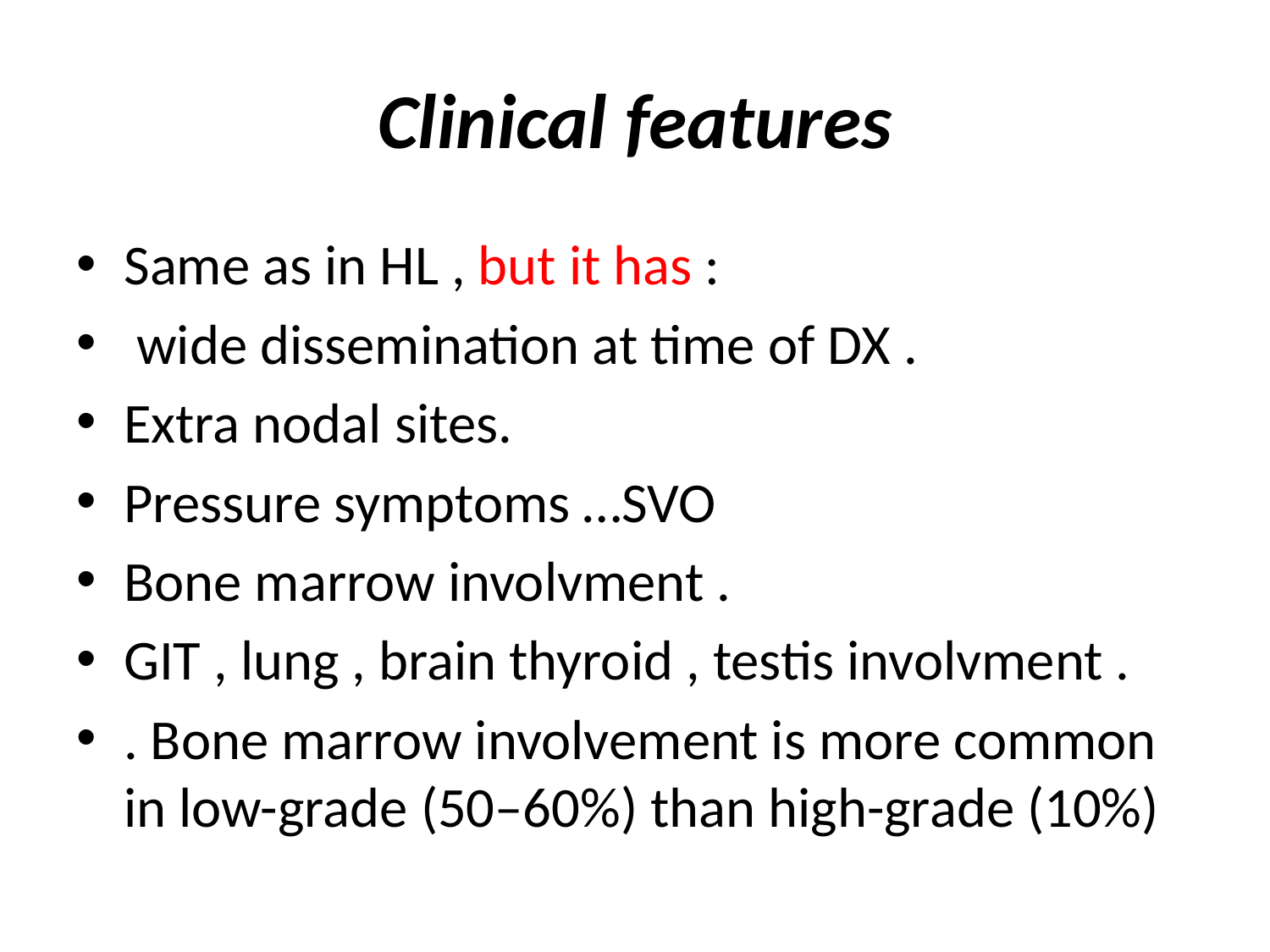

# Clinical features
Same as in HL , but it has :
 wide dissemination at time of DX .
Extra nodal sites.
Pressure symptoms …SVO
Bone marrow involvment .
GIT , lung , brain thyroid , testis involvment .
. Bone marrow involvement is more common in low-grade (50–60%) than high-grade (10%)